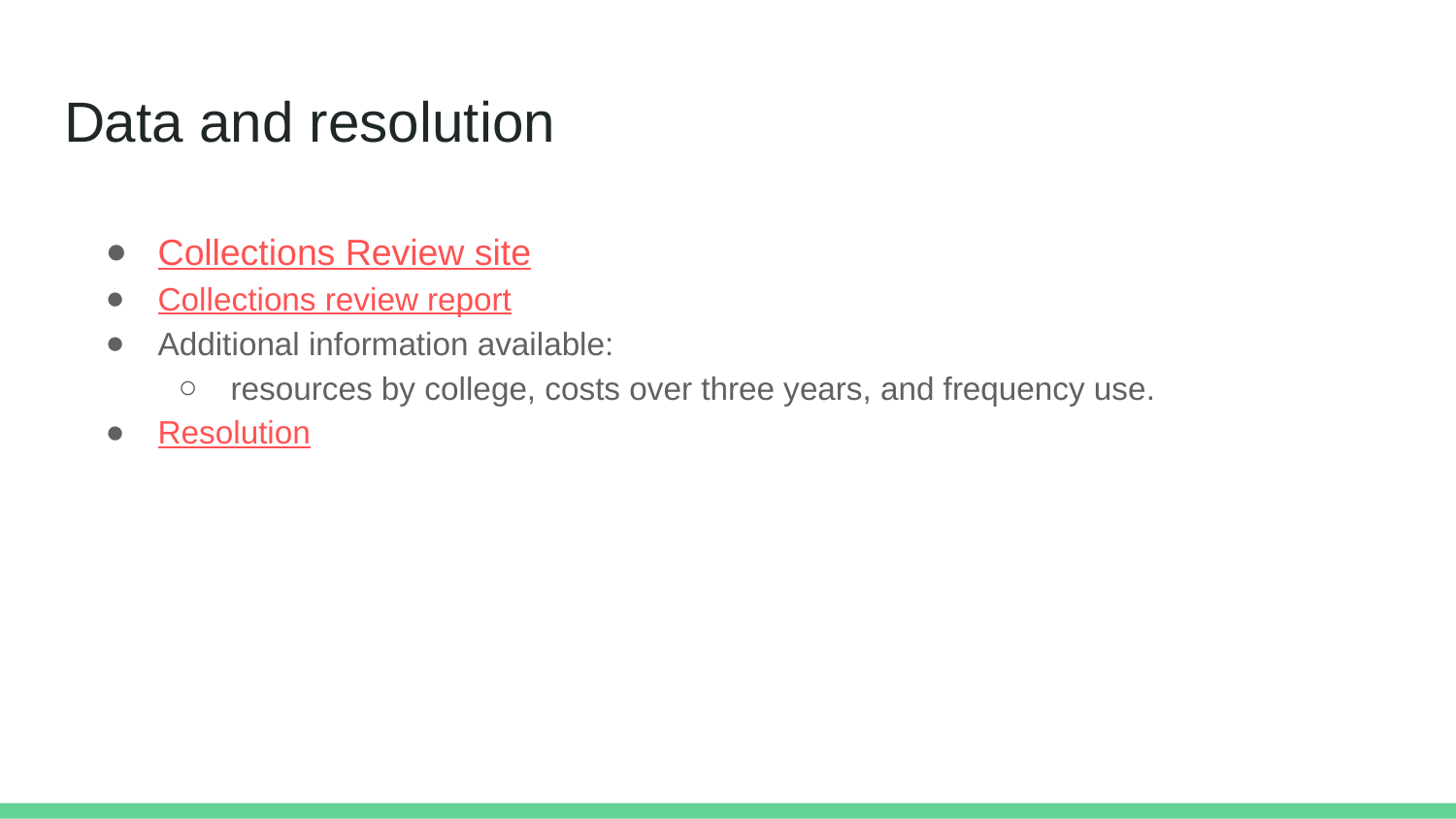

# Data and resolution
Collections Review site
Collections review report
Additional information available:
resources by college, costs over three years, and frequency use.
Resolution